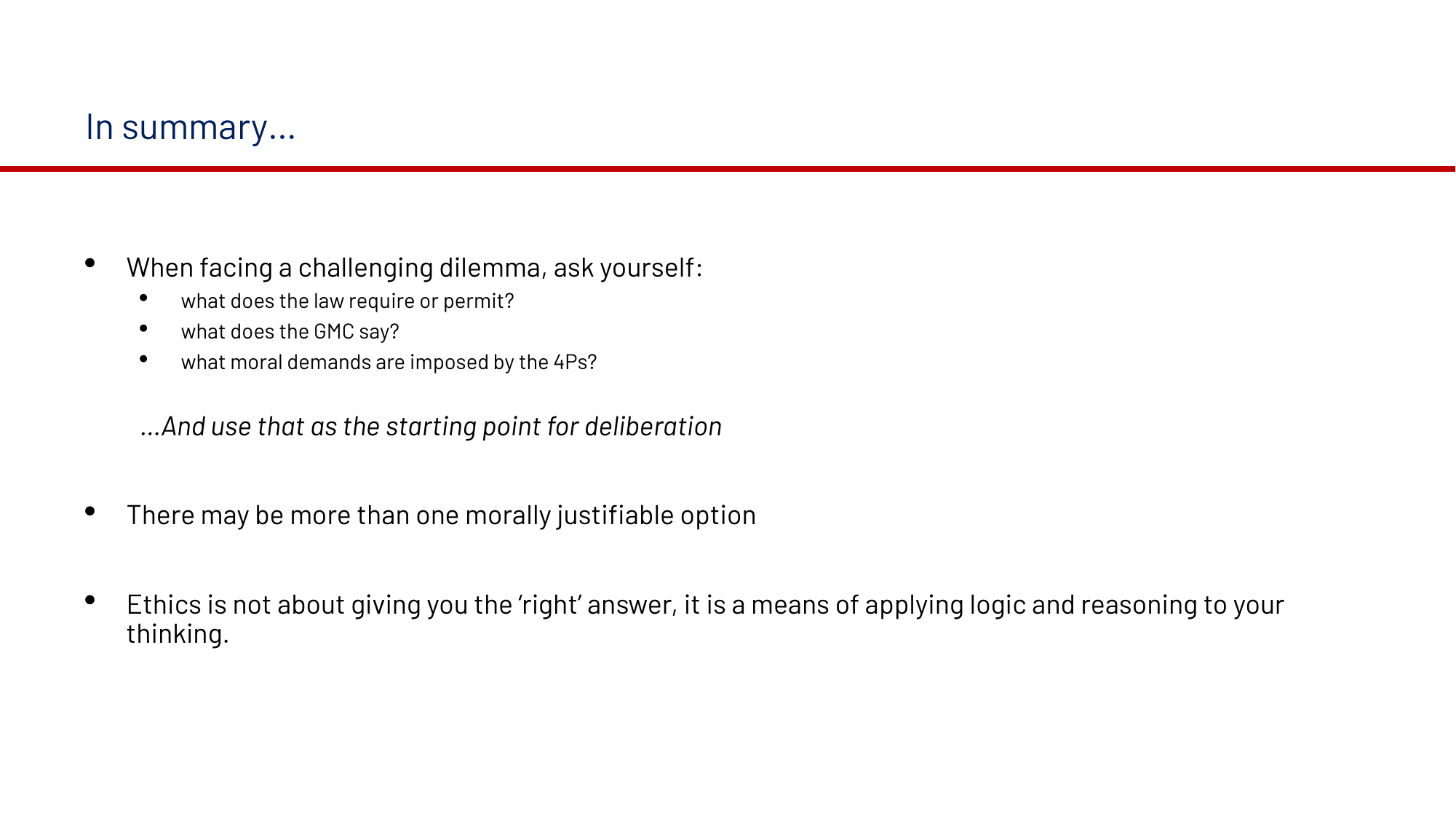

# In summary…

When facing a challenging dilemma, ask yourself:
what does the law require or permit?
what does the GMC say?
what moral demands are imposed by the 4Ps?

…And use that as the starting point for deliberation

There may be more than one morally justifiable option

Ethics is not about giving you the ‘right’ answer, it is a means of applying logic and reasoning to your thinking.